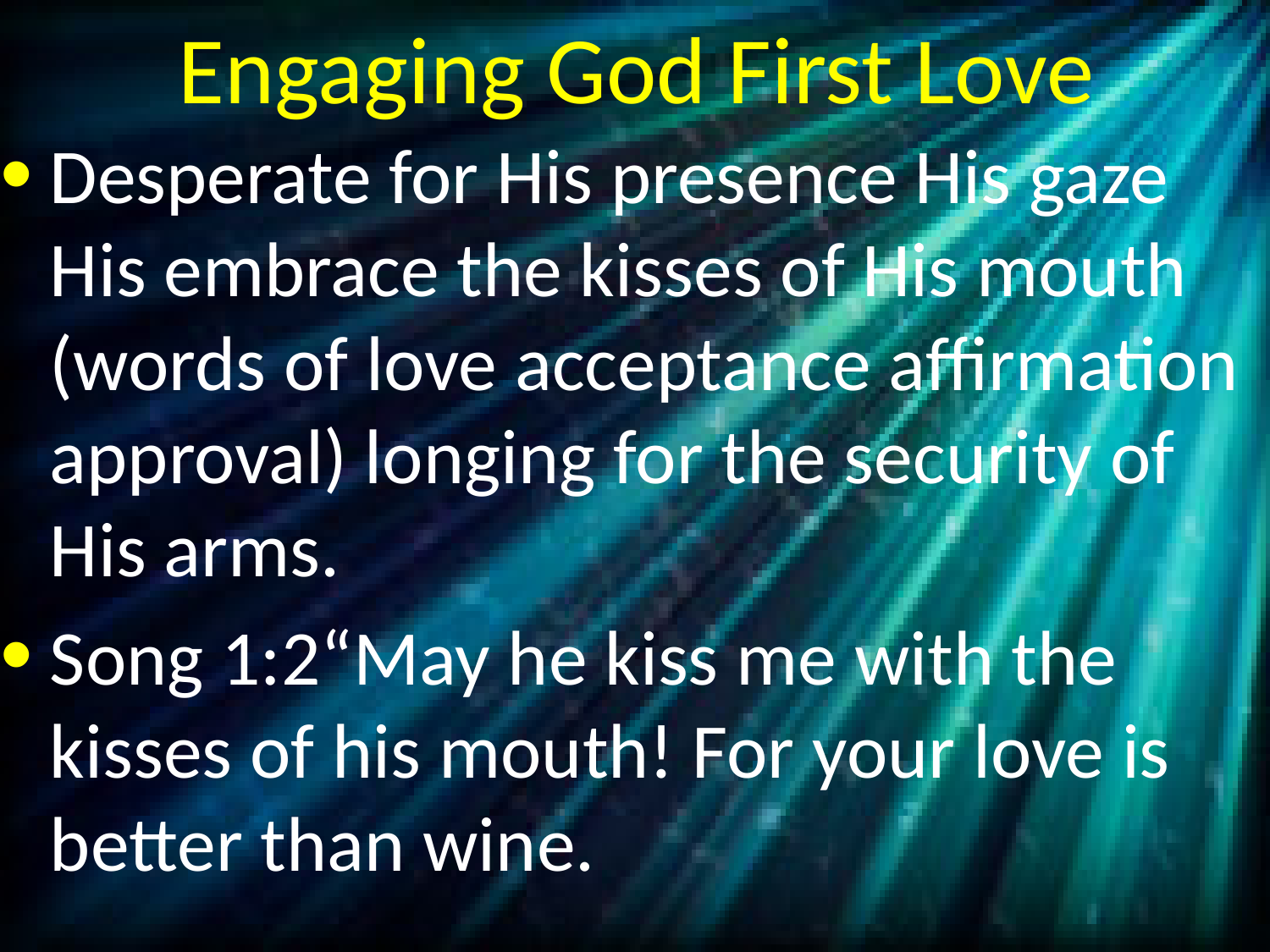

# Engaging God First Love
Desperate for His presence His gaze His embrace the kisses of His mouth (words of love acceptance affirmation approval) longing for the security of His arms.
Song 1:2“May he kiss me with the kisses of his mouth! For your love is better than wine.